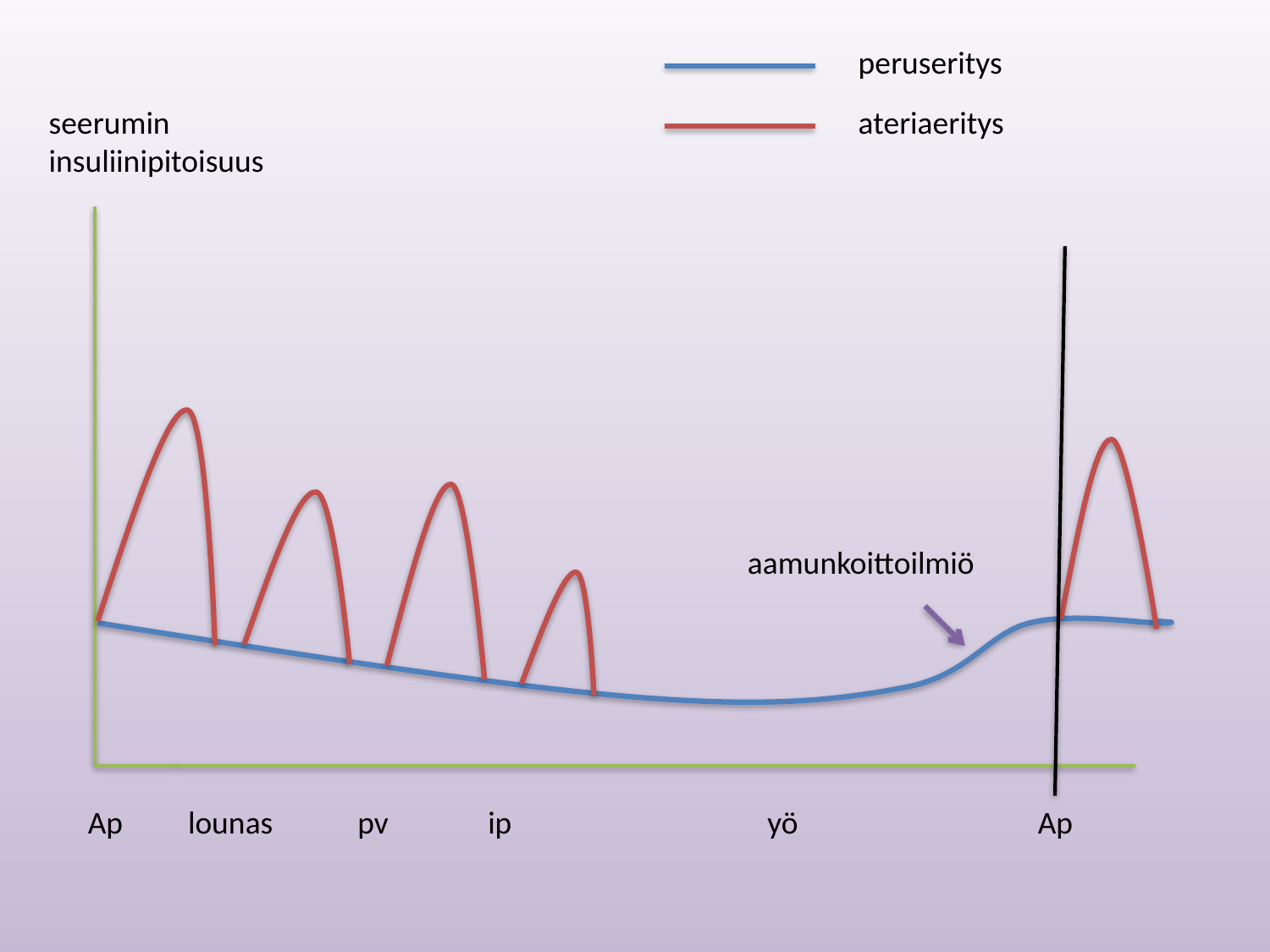

peruseritys
seerumin
insuliinipitoisuus
ateriaeritys

aamunkoittoilmiö

Ap
lounas
pv
ip
yö
Ap